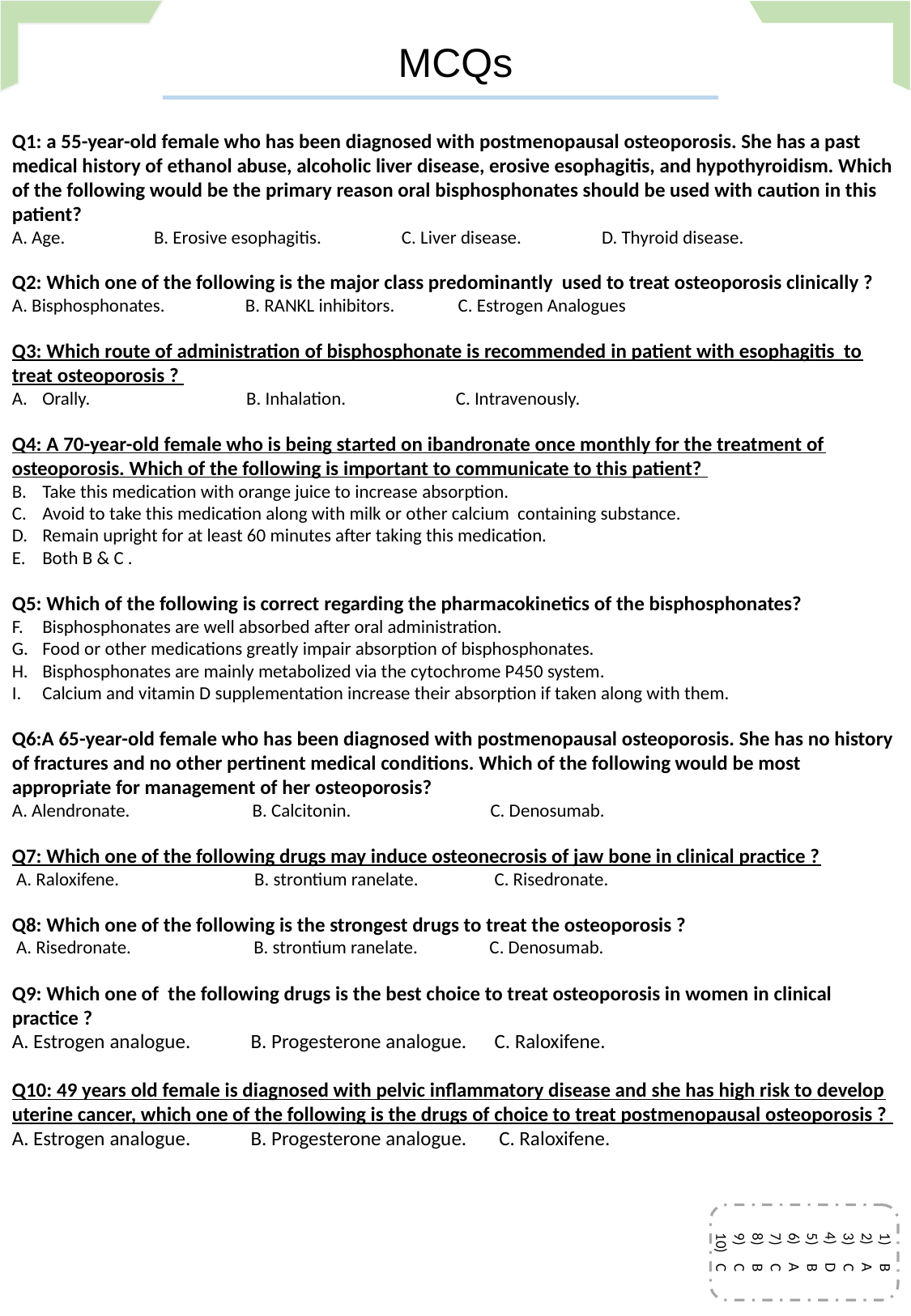

MCQs
Q1: a 55-year-old female who has been diagnosed with postmenopausal osteoporosis. She has a past medical history of ethanol abuse, alcoholic liver disease, erosive esophagitis, and hypothyroidism. Which of the following would be the primary reason oral bisphosphonates should be used with caution in this patient?
A. Age.                     B. Erosive esophagitis.                   C. Liver disease.                   D. Thyroid disease.

Q2: Which one of the following is the major class predominantly  used to treat osteoporosis clinically ?
A. Bisphosphonates.                   B. RANKL inhibitors.               C. Estrogen Analogues

Q3: Which route of administration of bisphosphonate is recommended in patient with esophagitis  to treat osteoporosis ?
Orally.                                     B. Inhalation.                          C. Intravenously.

Q4: A 70-year-old female who is being started on ibandronate once monthly for the treatment of osteoporosis. Which of the following is important to communicate to this patient?
Take this medication with orange juice to increase absorption.
Avoid to take this medication along with milk or other calcium  containing substance.
Remain upright for at least 60 minutes after taking this medication.
Both B & C .

Q5: Which of the following is correct regarding the pharmacokinetics of the bisphosphonates?
Bisphosphonates are well absorbed after oral administration.
Food or other medications greatly impair absorption of bisphosphonates.
Bisphosphonates are mainly metabolized via the cytochrome P450 system.
Calcium and vitamin D supplementation increase their absorption if taken along with them.

Q6:A 65-year-old female who has been diagnosed with postmenopausal osteoporosis. She has no history of fractures and no other pertinent medical conditions. Which of the following would be most appropriate for management of her osteoporosis?
A. Alendronate.                             B. Calcitonin.                                 C. Denosumab.

Q7: Which one of the following drugs may induce osteonecrosis of jaw bone in clinical practice ?
 A. Raloxifene.                                B. strontium ranelate.                  C. Risedronate.

Q8: Which one of the following is the strongest drugs to treat the osteoporosis ?
 A. Risedronate.                             B. strontium ranelate.                 C. Denosumab.

Q9: Which one of  the following drugs is the best choice to treat osteoporosis in women in clinical practice ?
A. Estrogen analogue.             B. Progesterone analogue.      C. Raloxifene.

Q10: 49 years old female is diagnosed with pelvic inflammatory disease and she has high risk to develop uterine cancer, which one of the following is the drugs of choice to treat postmenopausal osteoporosis ?
A. Estrogen analogue.             B. Progesterone analogue.       C. Raloxifene.

B
A
C
D
B
A
C
B
C
C